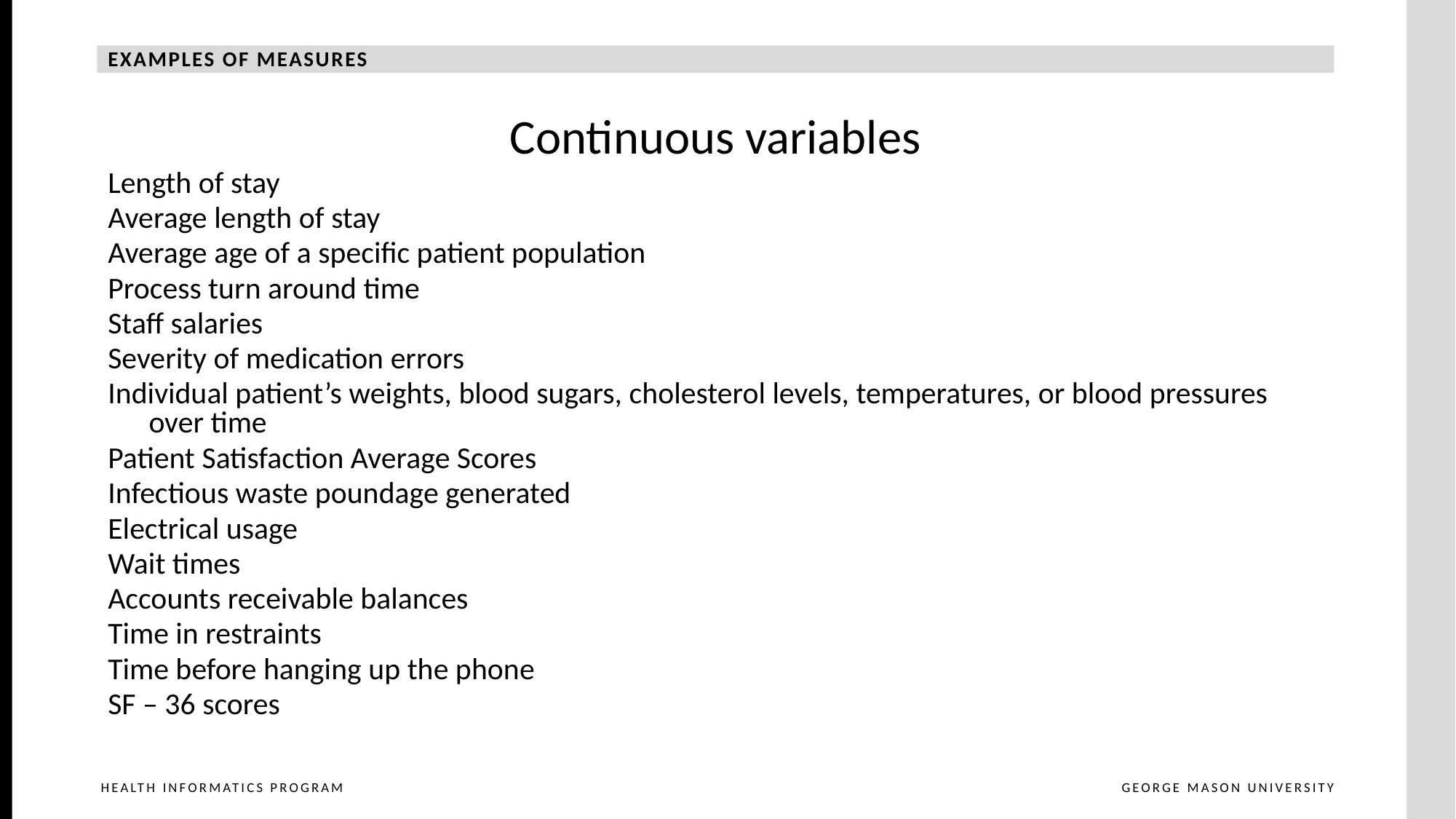

Examples of Measures
Continuous variables
Length of stay
Average length of stay
Average age of a specific patient population
Process turn around time
Staff salaries
Severity of medication errors
Individual patient’s weights, blood sugars, cholesterol levels, temperatures, or blood pressures over time
Patient Satisfaction Average Scores
Infectious waste poundage generated
Electrical usage
Wait times
Accounts receivable balances
Time in restraints
Time before hanging up the phone
SF – 36 scores